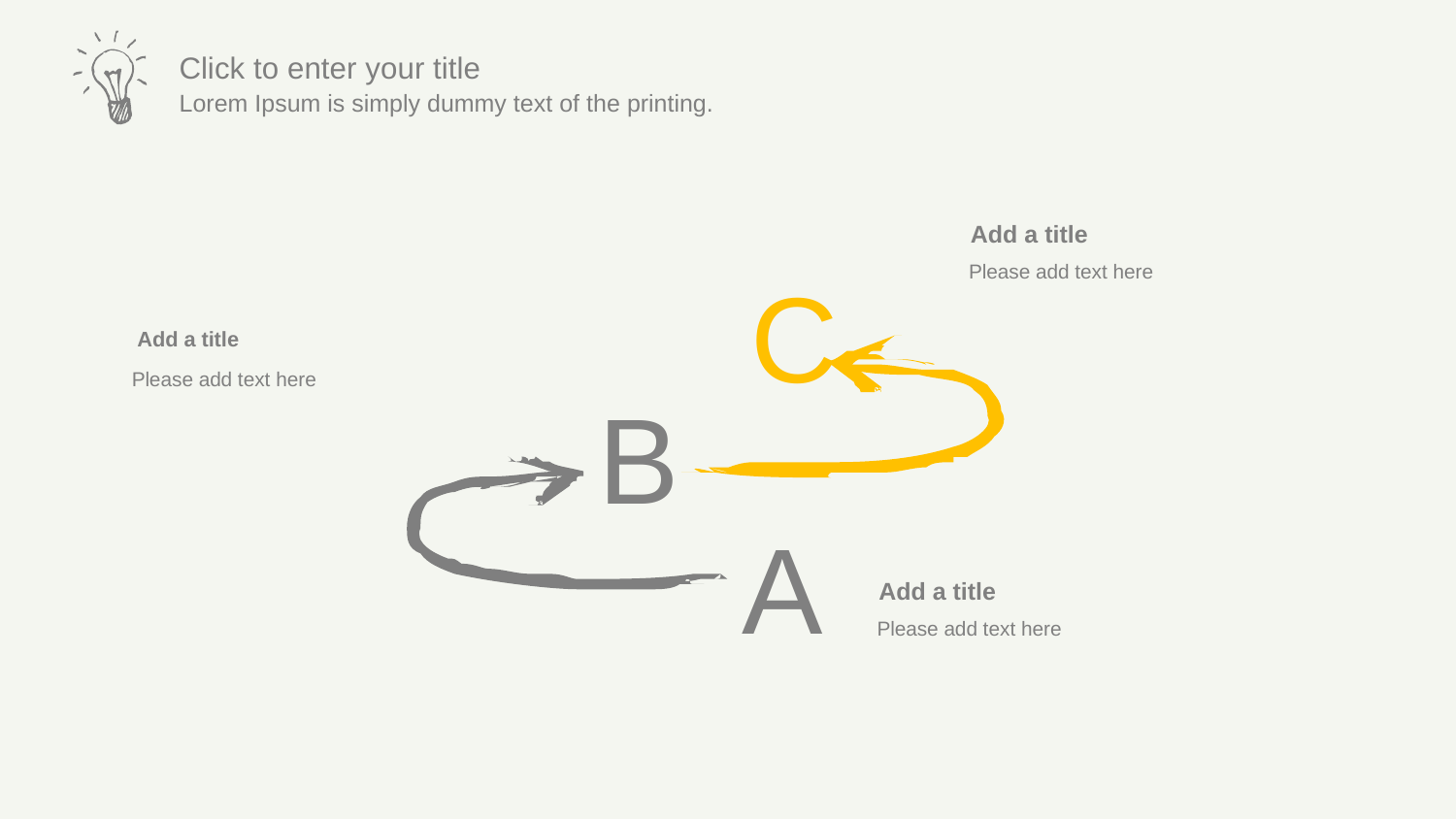

Add a title
Please add text here
C
Add a title
Please add text here

B

A
Add a title
Please add text here